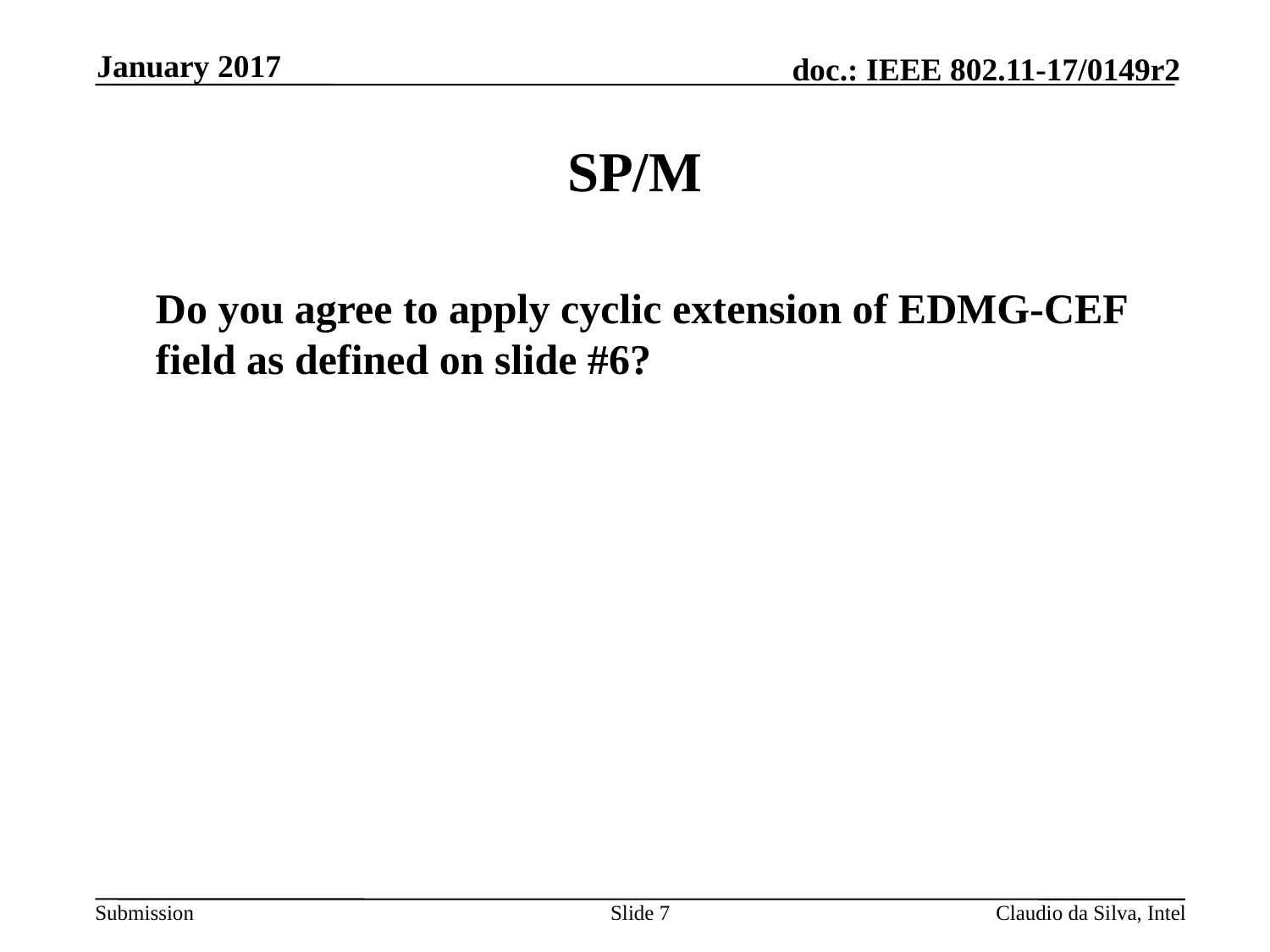

January 2017
# SP/M
	Do you agree to apply cyclic extension of EDMG-CEF field as defined on slide #6?

Slide 7
Claudio da Silva, Intel